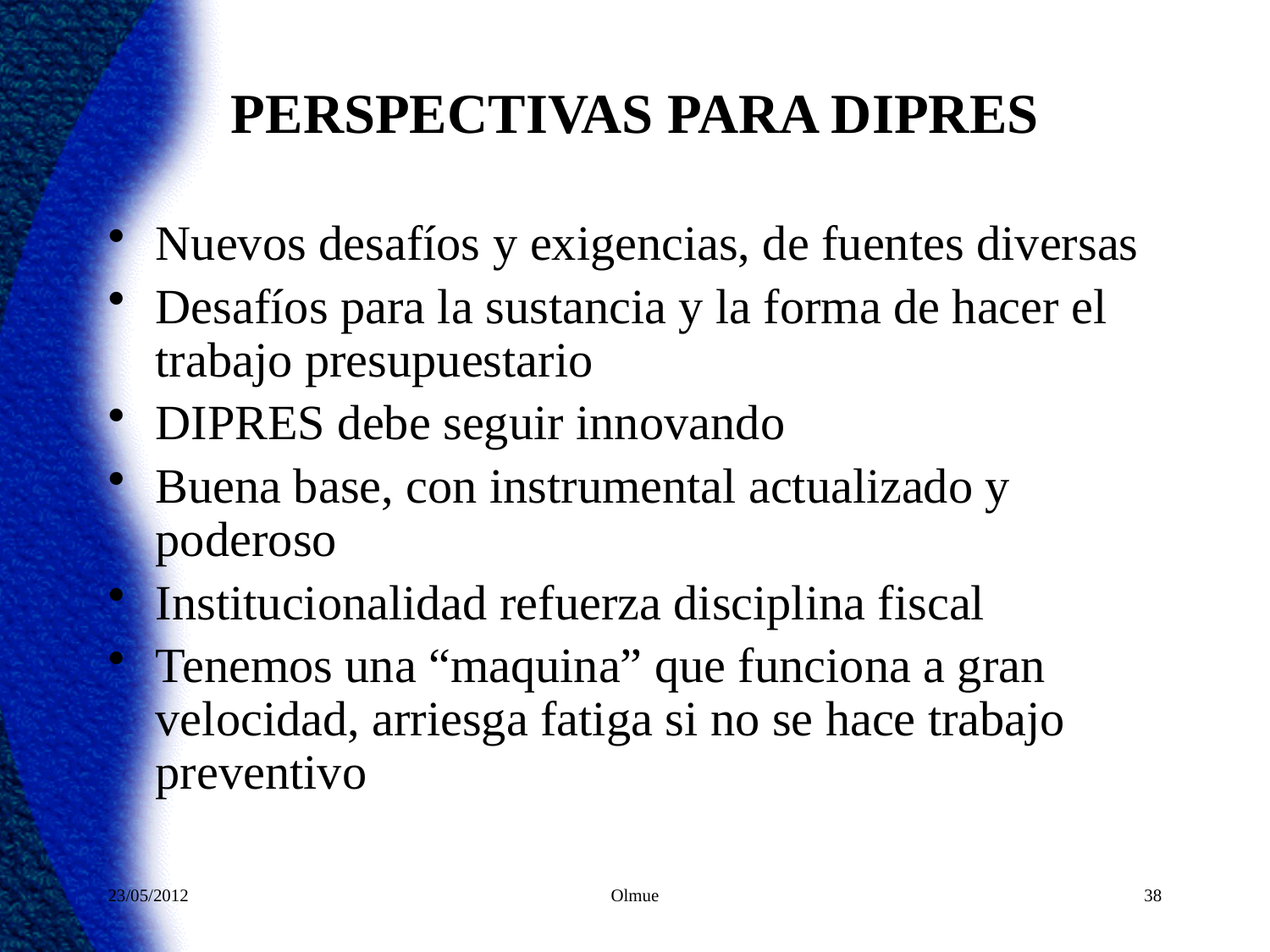

# PERSPECTIVAS PARA DIPRES
Nuevos desafíos y exigencias, de fuentes diversas
Desafíos para la sustancia y la forma de hacer el trabajo presupuestario
DIPRES debe seguir innovando
Buena base, con instrumental actualizado y poderoso
Institucionalidad refuerza disciplina fiscal
Tenemos una “maquina” que funciona a gran velocidad, arriesga fatiga si no se hace trabajo preventivo
23/05/2012
Olmue
38